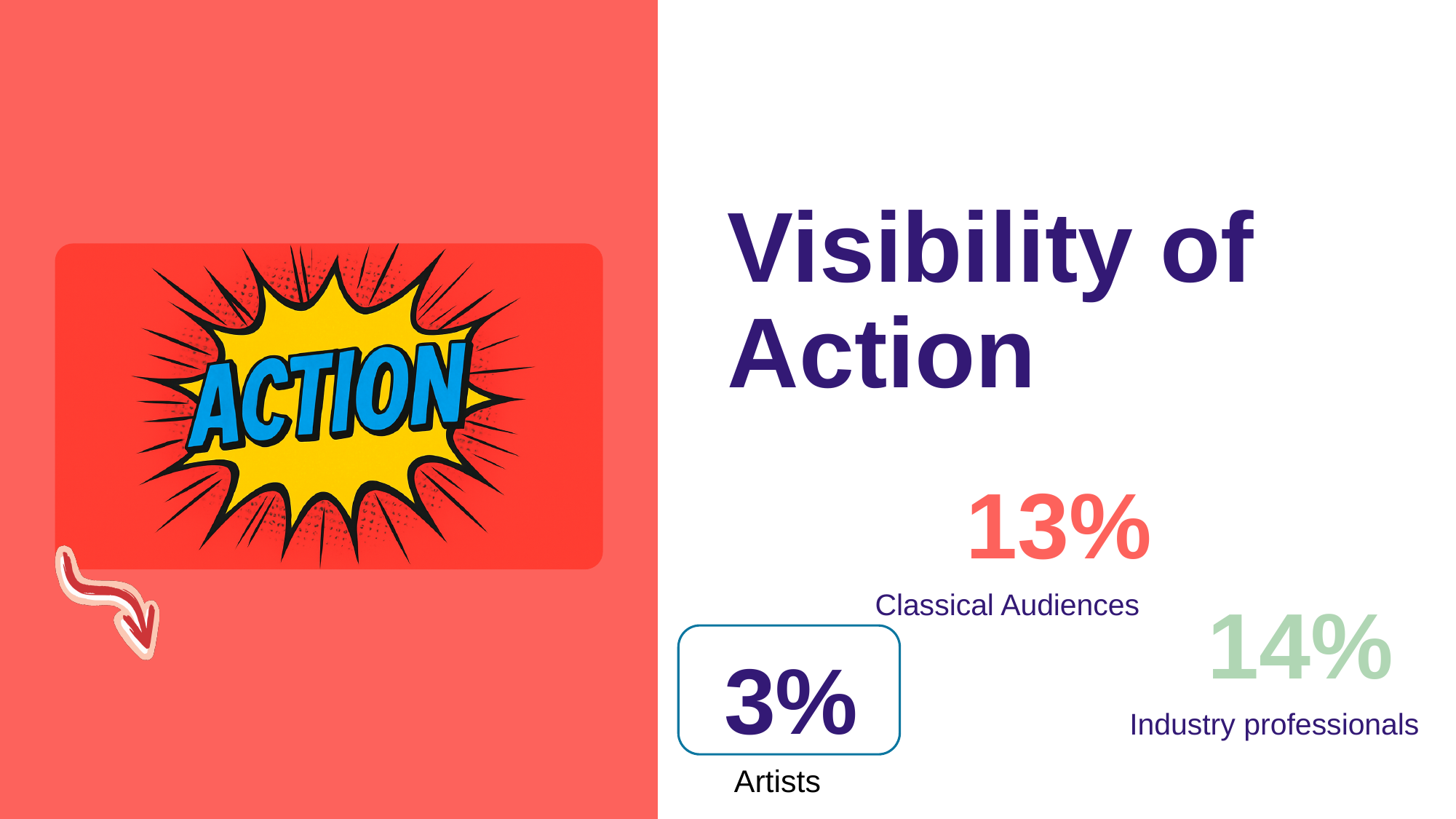

Visibility of Action

13%

14%
Classical Audiences

3%
Industry professionals
Artists